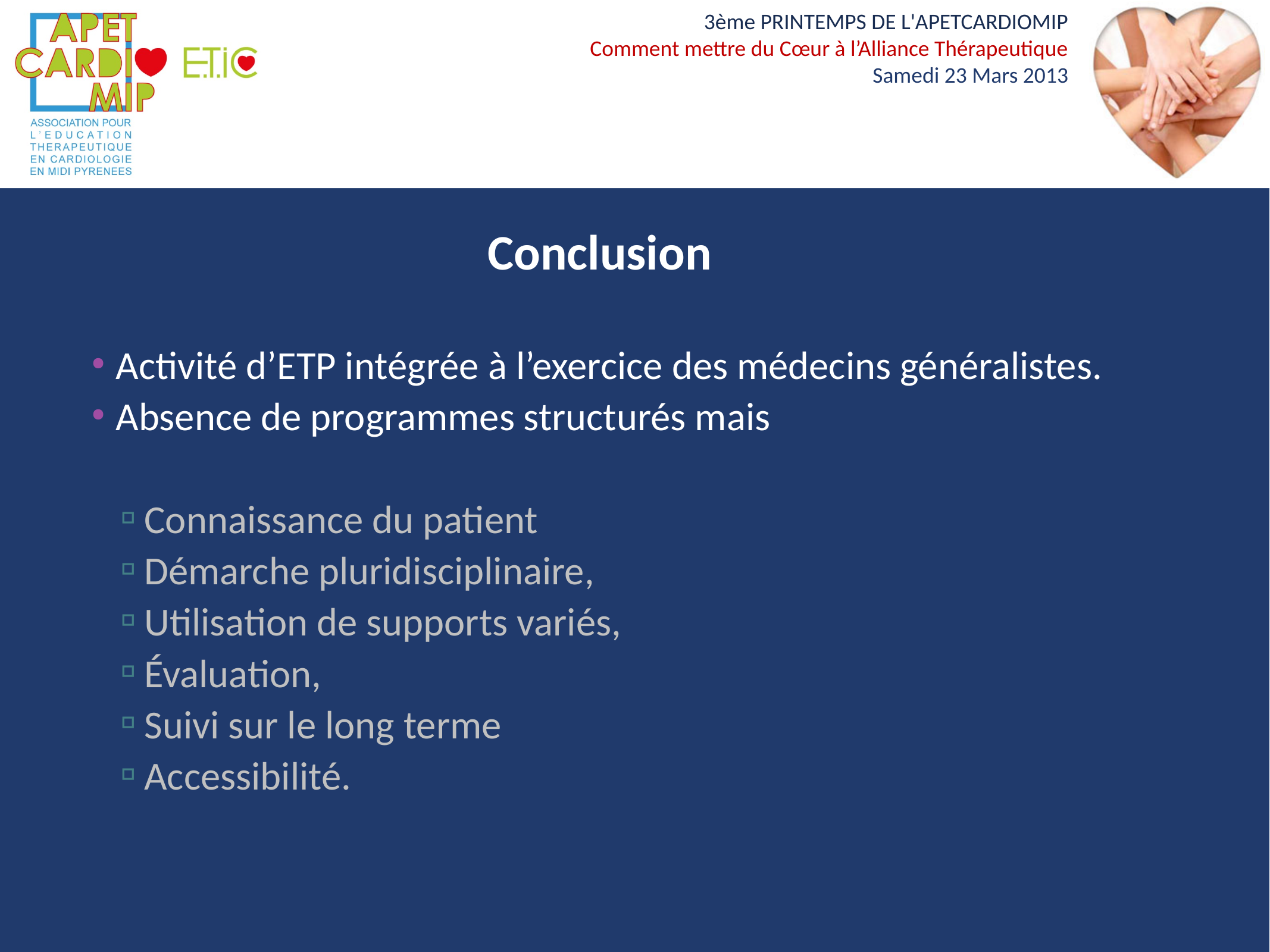

Conclusion
Activité d’ETP intégrée à l’exercice des médecins généralistes.
Absence de programmes structurés mais

Connaissance du patient
Démarche pluridisciplinaire,
Utilisation de supports variés,
Évaluation,
Suivi sur le long terme
Accessibilité.